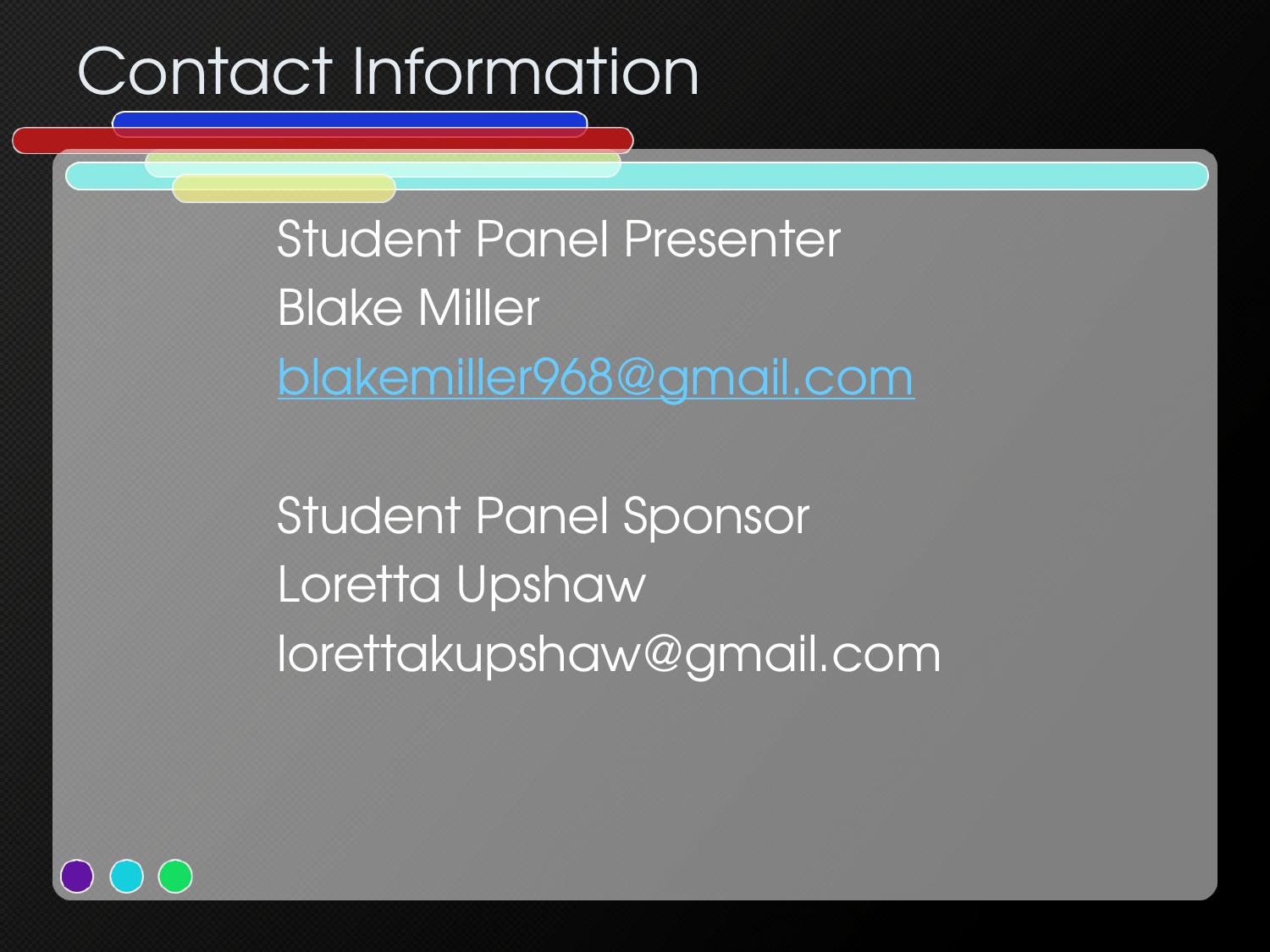

# Contact Information
Student Panel Presenter
Blake Miller
blakemiller968@gmail.com

Student Panel Sponsor
Loretta Upshaw
lorettakupshaw@gmail.com